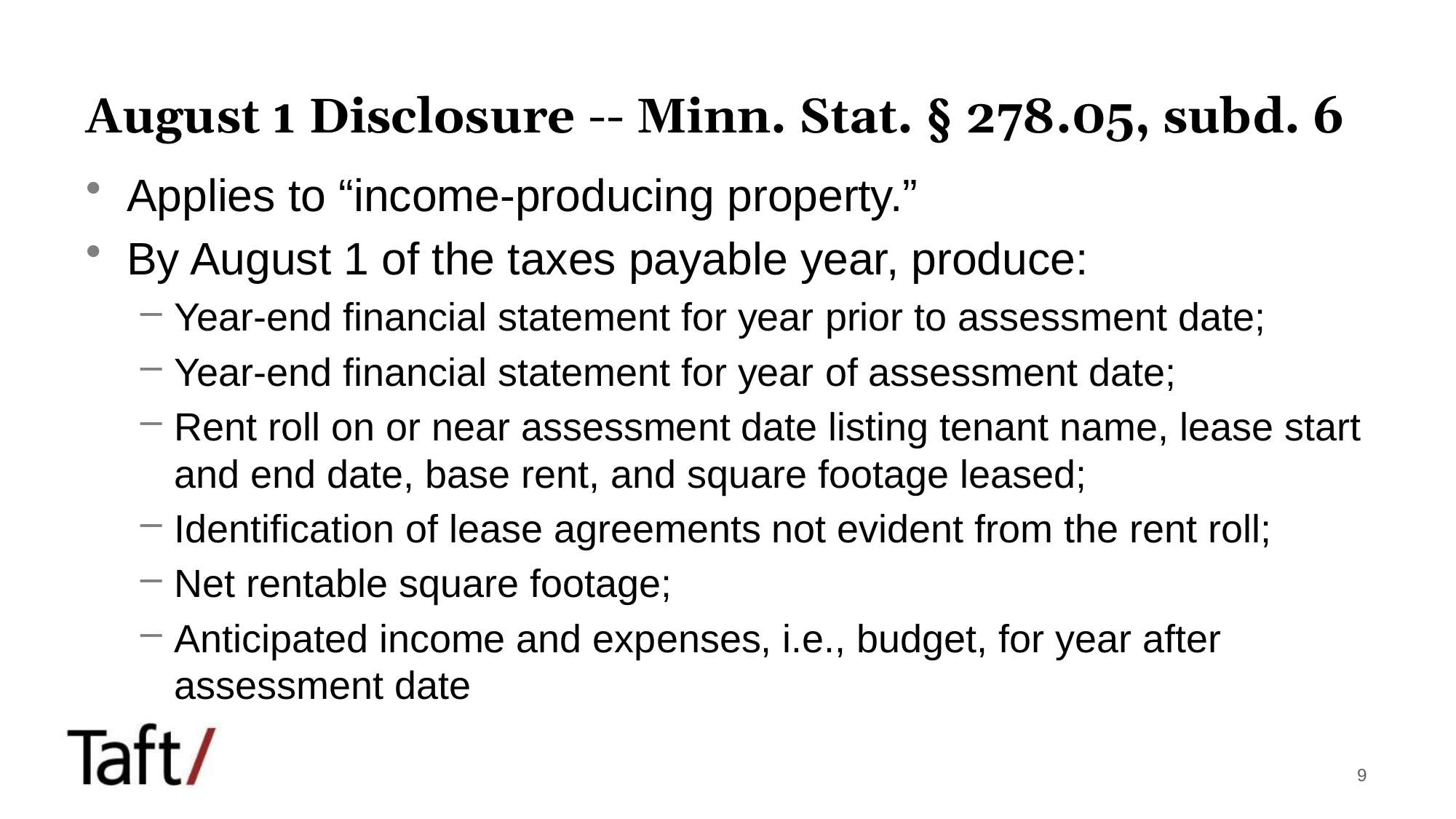

# August 1 Disclosure -- Minn. Stat. § 278.05, subd. 6
Applies to “income-producing property.”
By August 1 of the taxes payable year, produce:
Year-end financial statement for year prior to assessment date;
Year-end financial statement for year of assessment date;
Rent roll on or near assessment date listing tenant name, lease start and end date, base rent, and square footage leased;
Identification of lease agreements not evident from the rent roll;
Net rentable square footage;
Anticipated income and expenses, i.e., budget, for year after assessment date